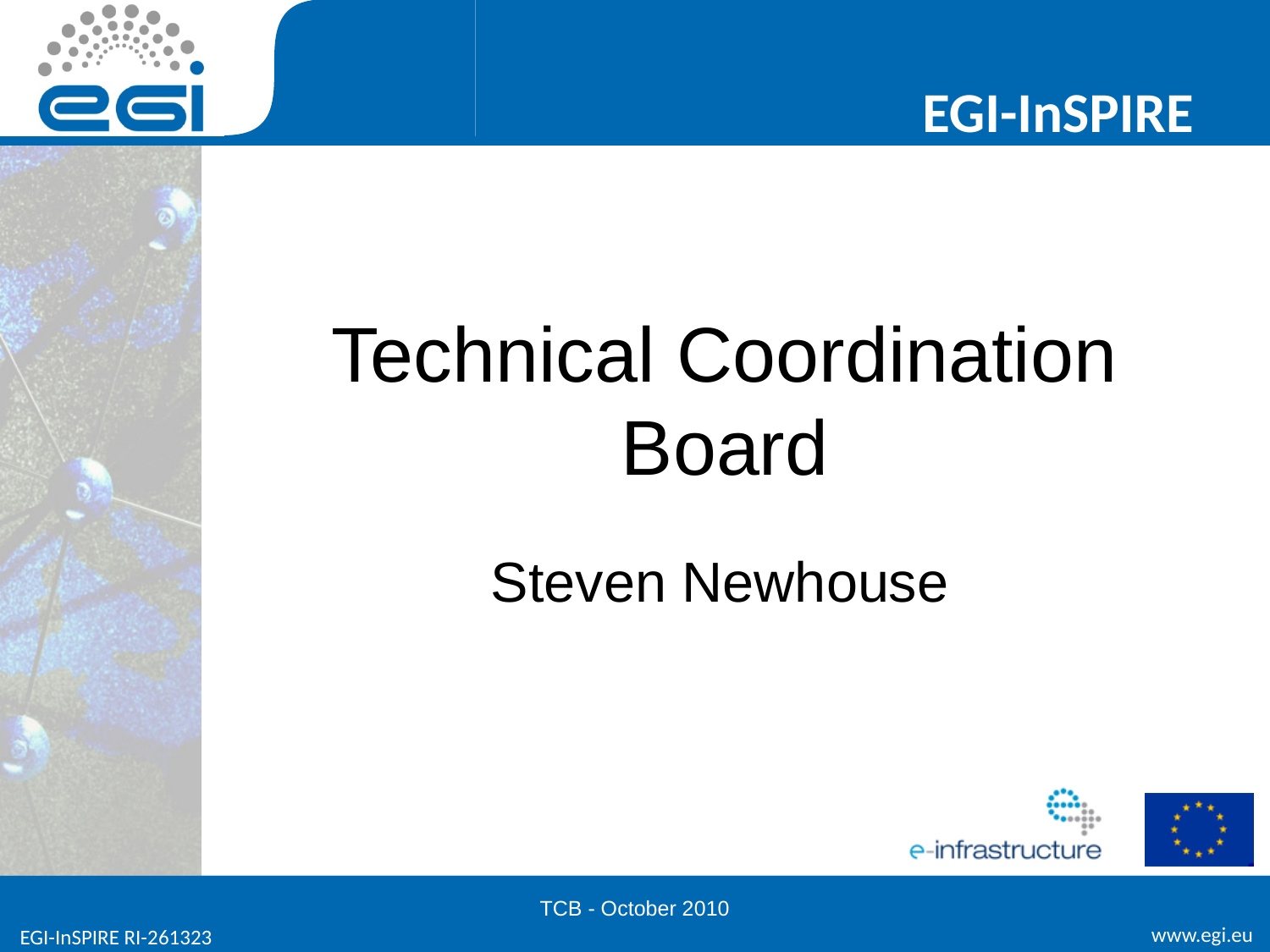

# Technical Coordination Board
Steven Newhouse
TCB - October 2010